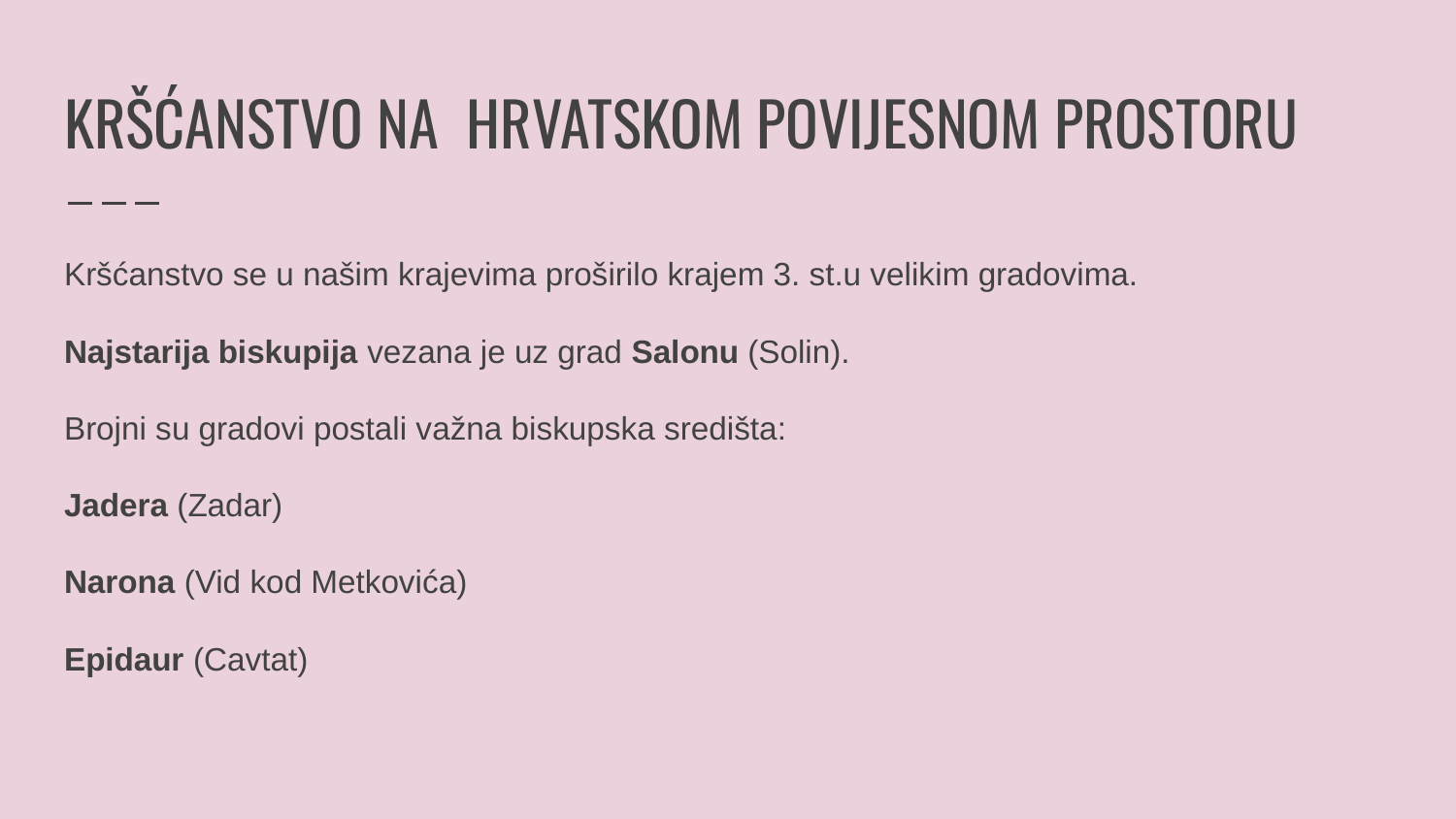

# KRŠĆANSTVO NA  HRVATSKOM POVIJESNOM PROSTORU

Kršćanstvo se u našim krajevima proširilo krajem 3. st.u velikim gradovima.
Najstarija biskupija vezana je uz grad Salonu (Solin).
Brojni su gradovi postali važna biskupska središta:
Jadera (Zadar)
Narona (Vid kod Metkovića)
Epidaur (Cavtat)